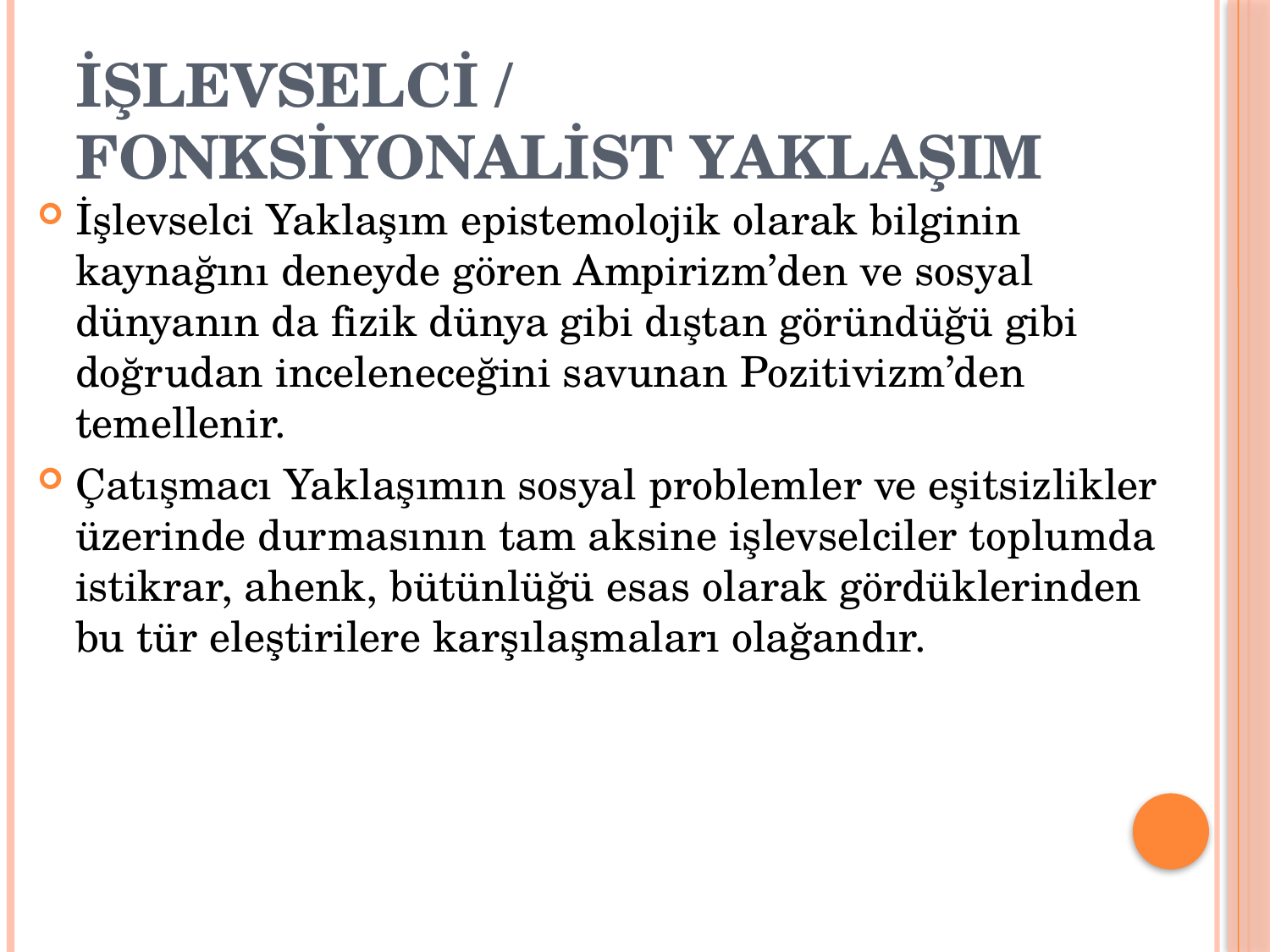

# İşlevselci / Fonksiyonalist Yaklaşım
İşlevselci Yaklaşım epistemolojik olarak bilginin kaynağını deneyde gören Ampirizm’den ve sosyal dünyanın da fizik dünya gibi dıştan göründüğü gibi doğrudan inceleneceğini savunan Pozitivizm’den temellenir.
Çatışmacı Yaklaşımın sosyal problemler ve eşitsizlikler üzerinde durmasının tam aksine işlevselciler toplumda istikrar, ahenk, bütünlüğü esas olarak gördüklerinden bu tür eleştirilere karşılaşmaları olağandır.